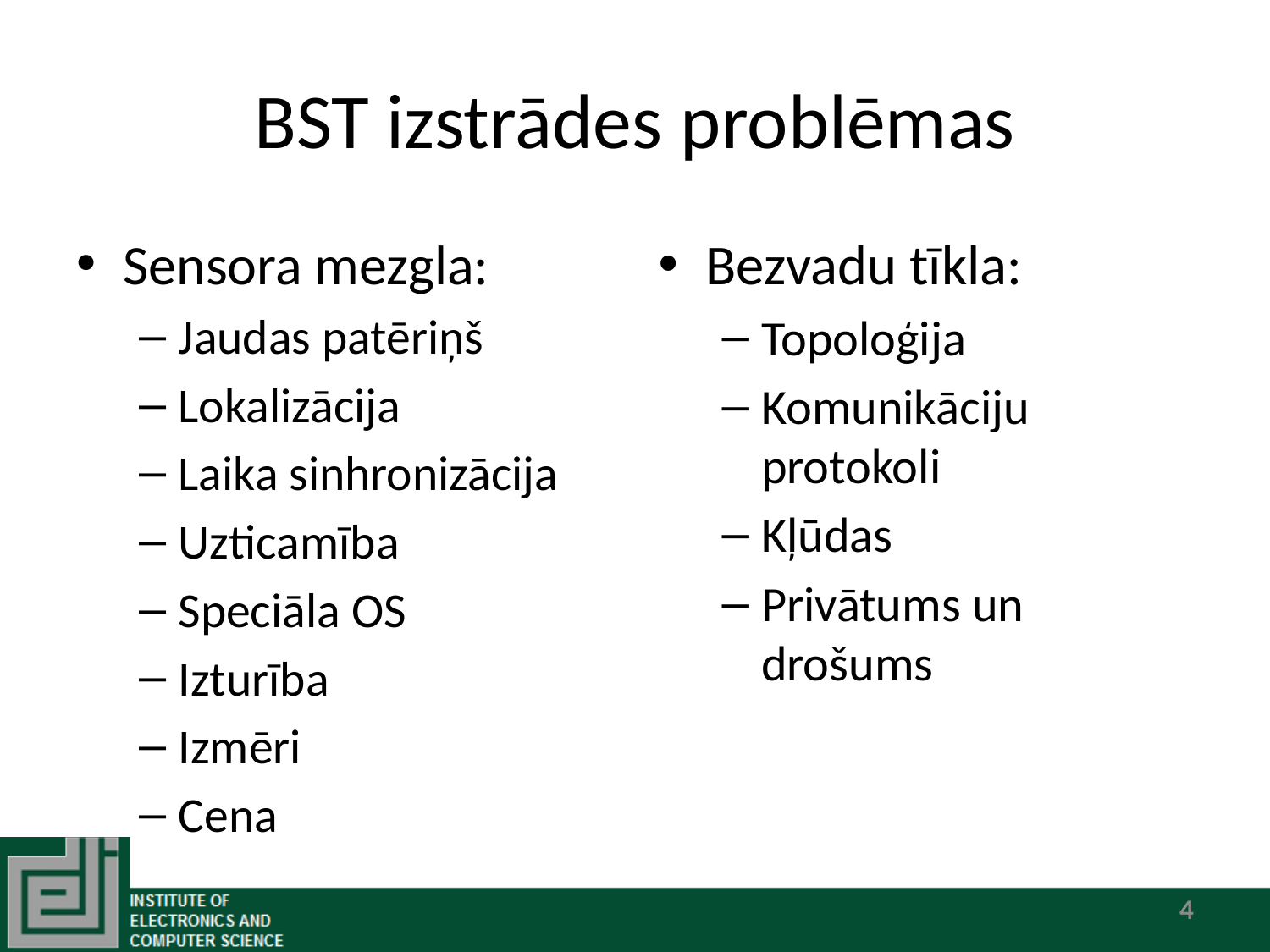

# BST izstrādes problēmas

Bezvadu tīkla:
Topoloģija
Komunikāciju protokoli
Kļūdas
Privātums un drošums

Sensora mezgla:
Jaudas patēriņš
Lokalizācija
Laika sinhronizācija
Uzticamība
Speciāla OS
Izturība
Izmēri
Cena
4